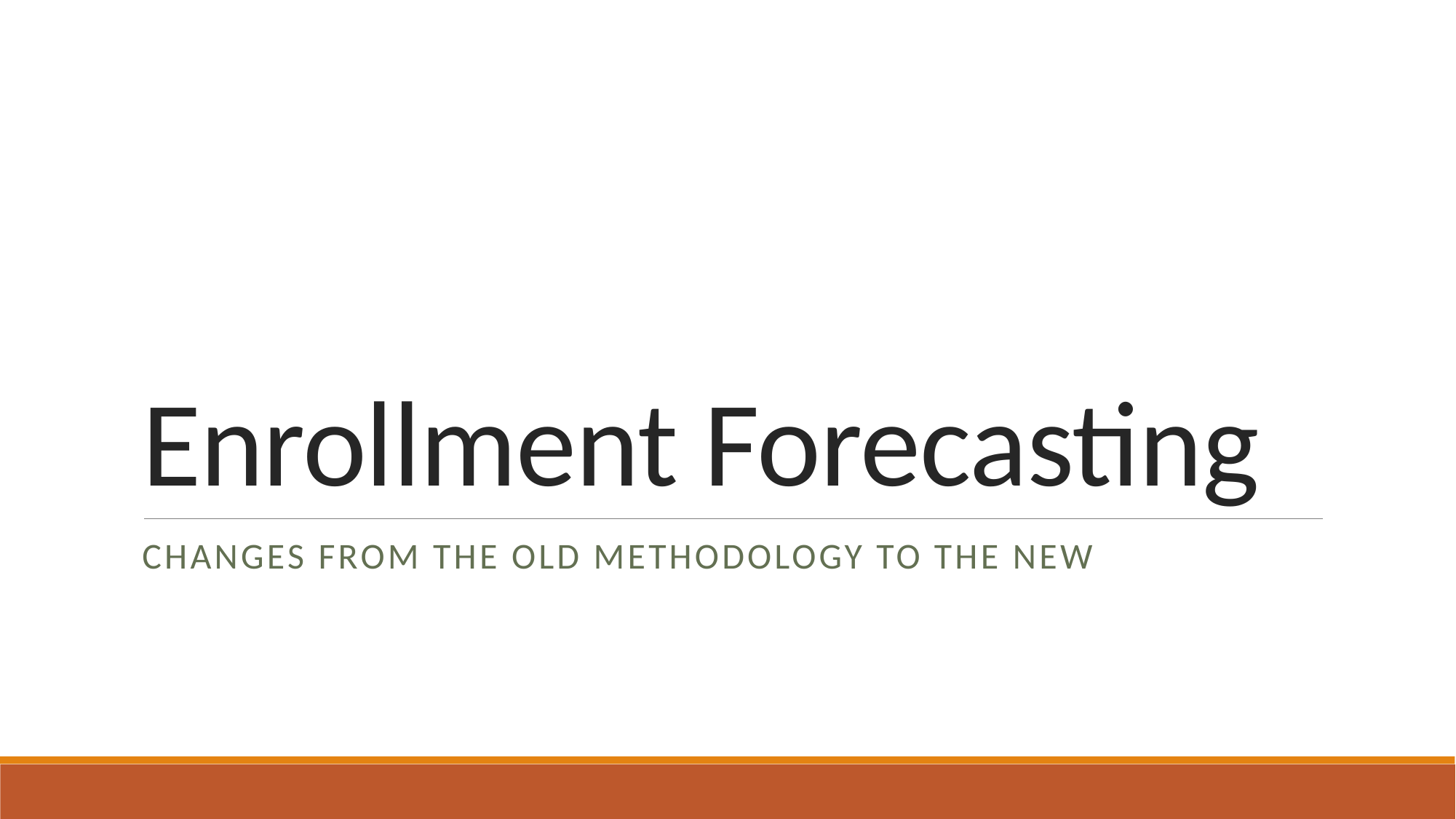

# Enrollment Forecasting
Changes from the old methodology to the new